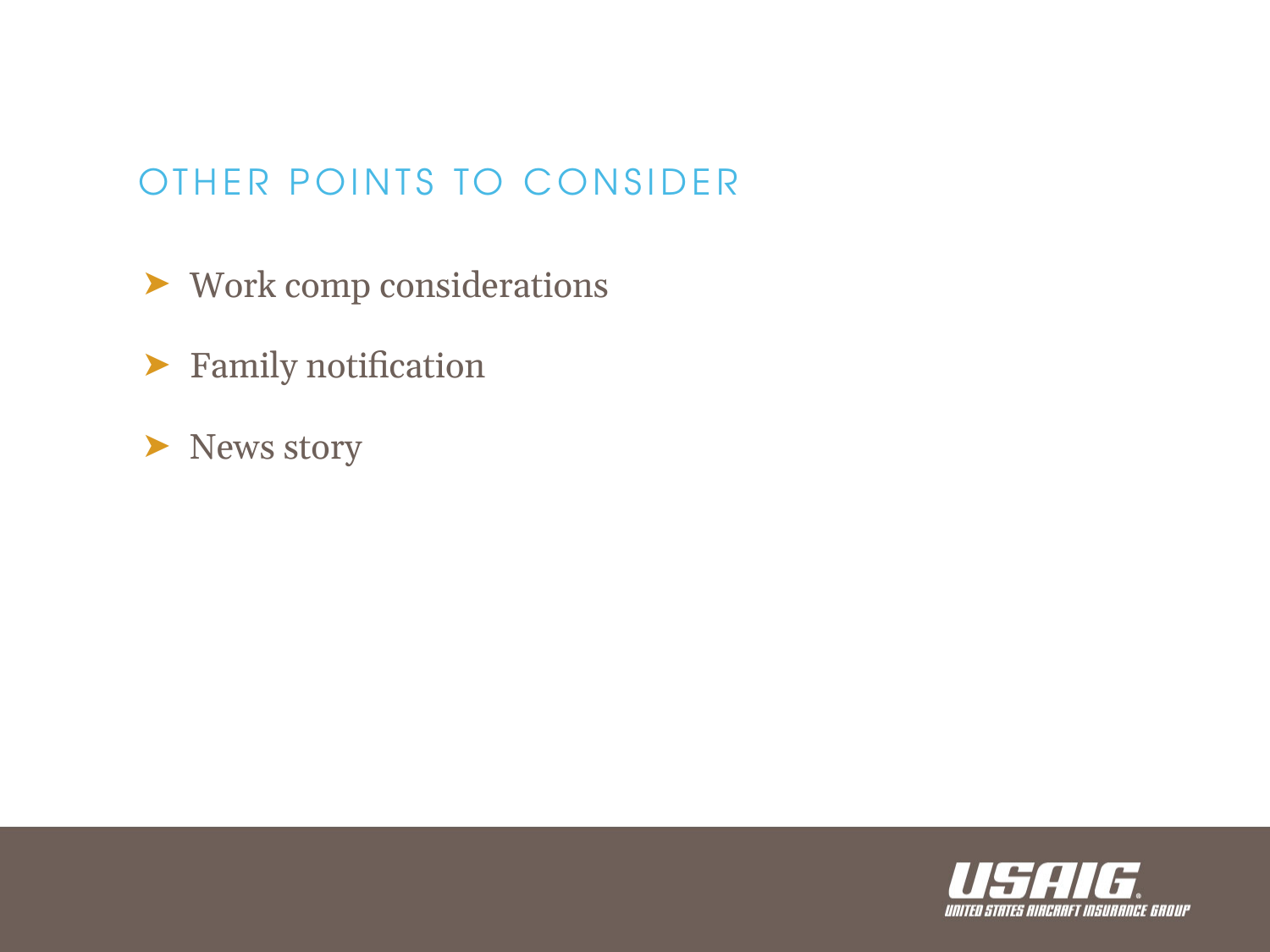

Other points to consider
Work comp considerations
Family notification
News story